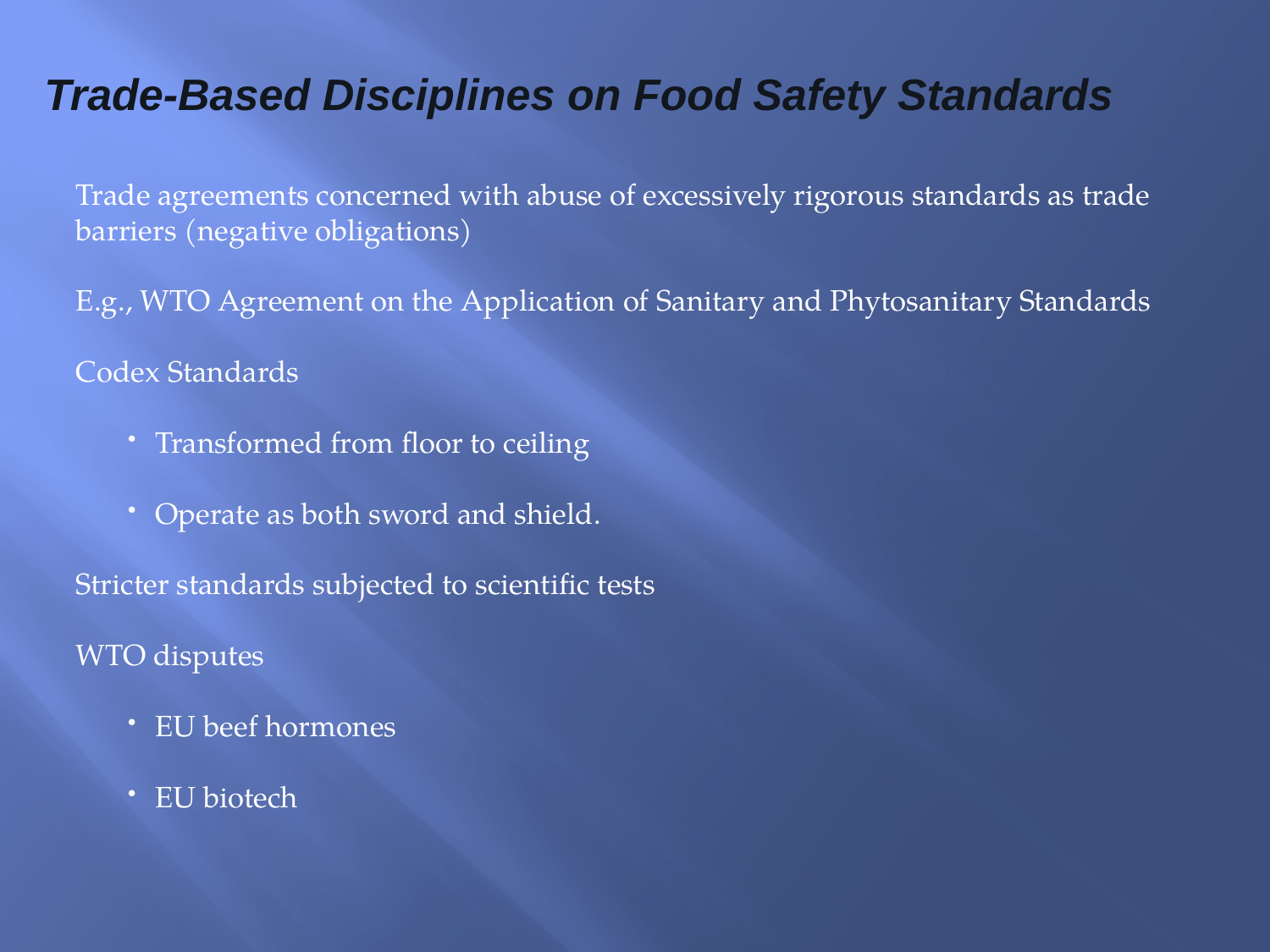

# Trade-Based Disciplines on Food Safety Standards
Trade agreements concerned with abuse of excessively rigorous standards as trade barriers (negative obligations)

E.g., WTO Agreement on the Application of Sanitary and Phytosanitary Standards

Codex Standards

Transformed from floor to ceiling

Operate as both sword and shield.

Stricter standards subjected to scientific tests

WTO disputes

EU beef hormones

EU biotech